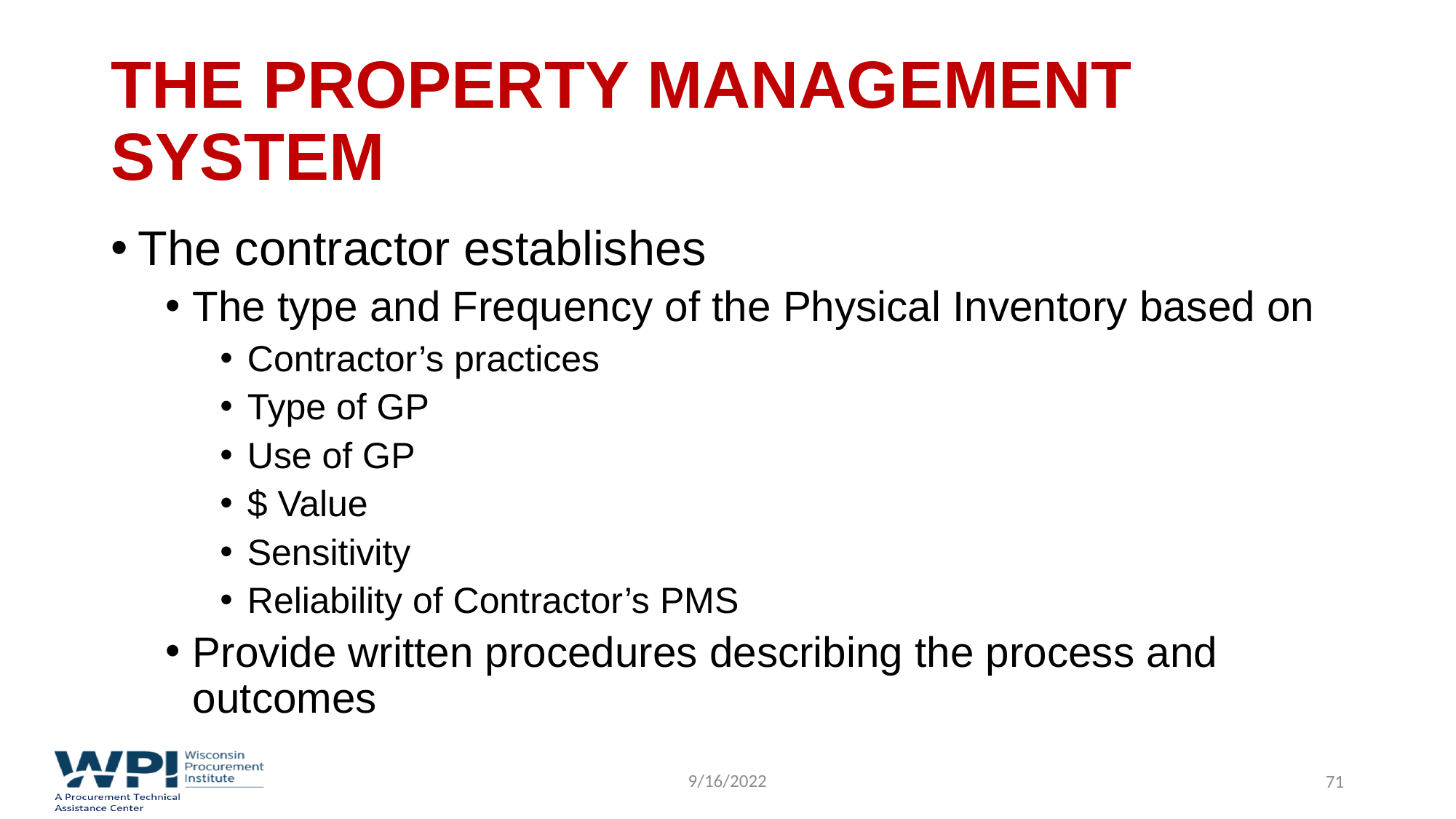

# The Property Management System
The contractor establishes
The type and Frequency of the Physical Inventory based on
Contractor’s practices
Type of GP
Use of GP
$ Value
Sensitivity
Reliability of Contractor’s PMS
Provide written procedures describing the process and outcomes

9/16/2022
71